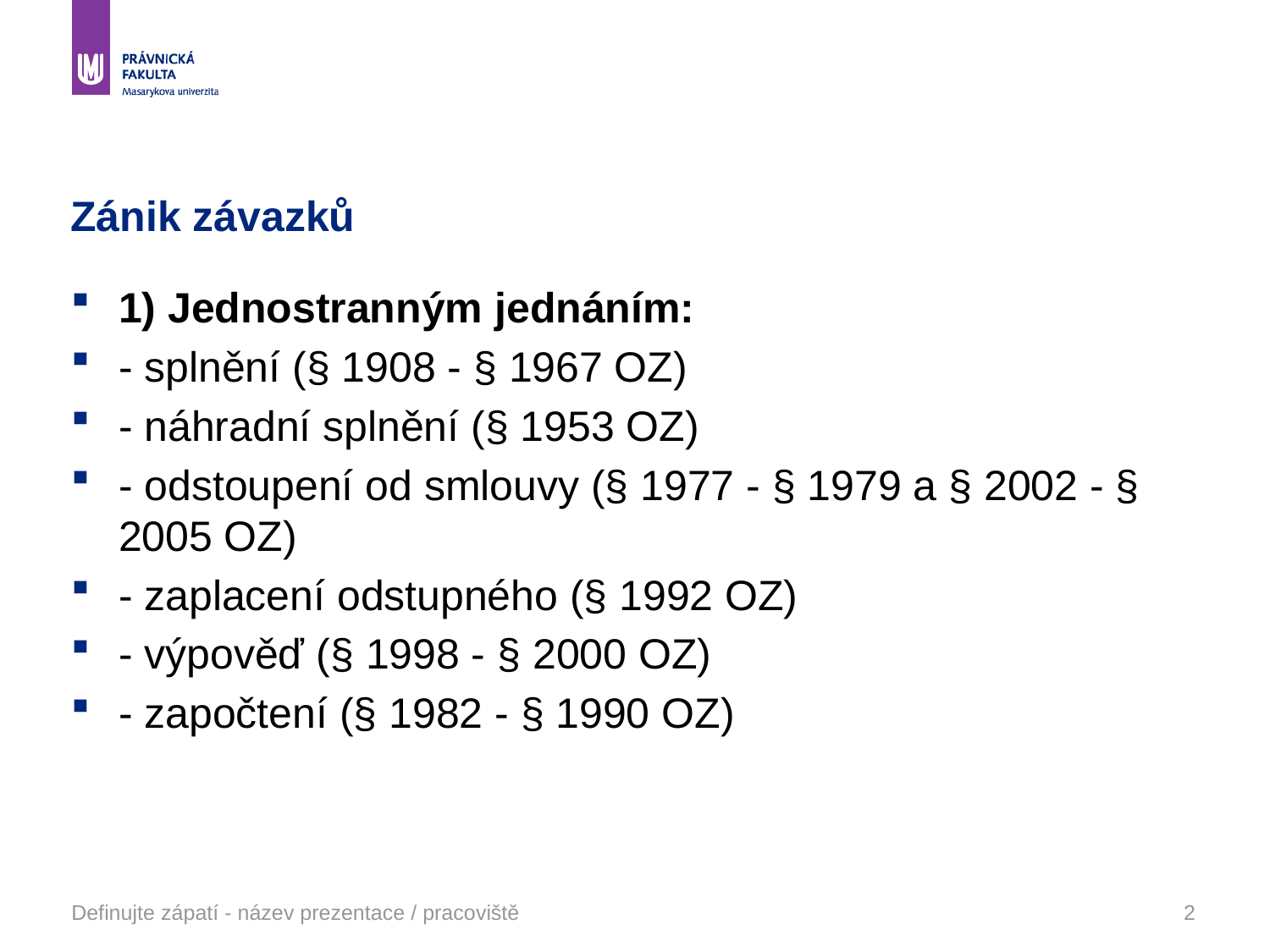

# Zánik závazků
1) Jednostranným jednáním:
- splnění (§ 1908 - § 1967 OZ)
- náhradní splnění (§ 1953 OZ)
- odstoupení od smlouvy (§ 1977 - § 1979 a § 2002 - § 2005 OZ)
- zaplacení odstupného (§ 1992 OZ)
- výpověď (§ 1998 - § 2000 OZ)
- započtení (§ 1982 - § 1990 OZ)

Definujte zápatí - název prezentace / pracoviště
2